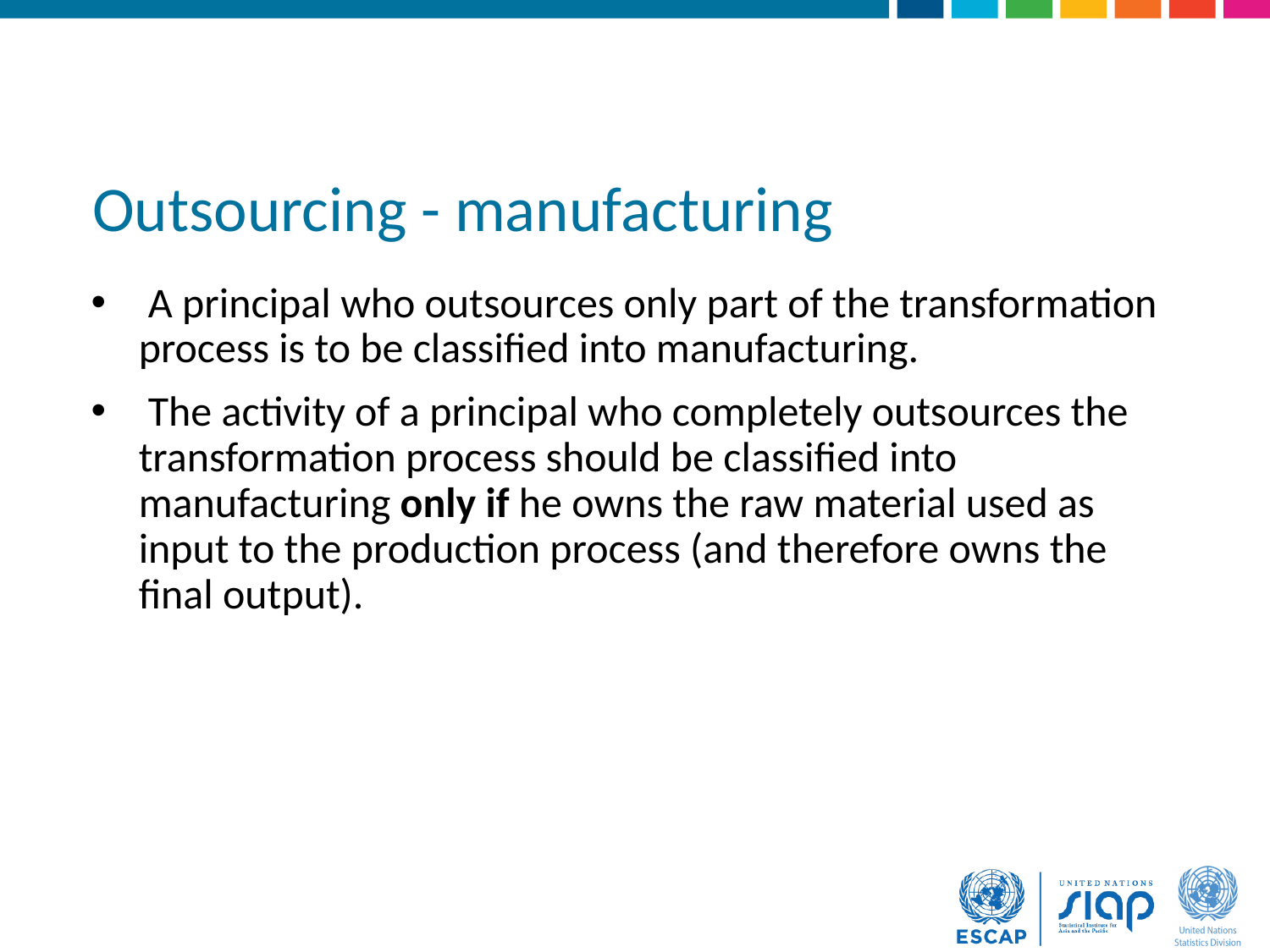

# Outsourcing - manufacturing
 A principal who outsources only part of the transformation process is to be classified into manufacturing.
 The activity of a principal who completely outsources the transformation process should be classified into manufacturing only if he owns the raw material used as input to the production process (and therefore owns the final output).